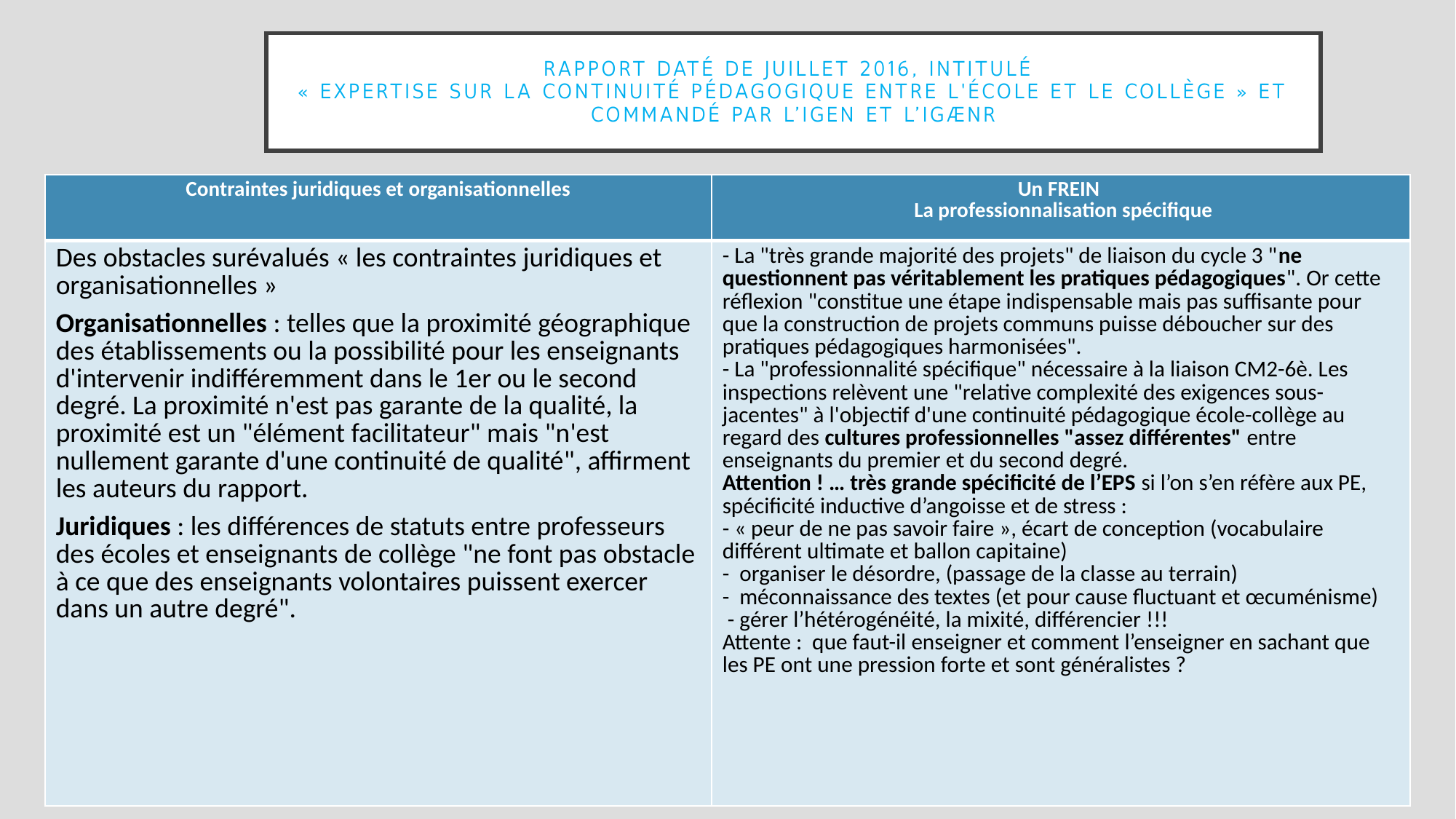

# Rapport daté de juillet 2016, intitulé « Expertise sur la continuité pédagogique entre l'école et le collège » et commandé par l’IGEN et l’IGAENR
| Contraintes juridiques et organisationnelles | Un FREIN La professionnalisation spécifique |
| --- | --- |
| Des obstacles surévalués « les contraintes juridiques et organisationnelles » Organisationnelles : telles que la proximité géographique des établissements ou la possibilité pour les enseignants d'intervenir indifféremment dans le 1er ou le second degré. La proximité n'est pas garante de la qualité, la proximité est un "élément facilitateur" mais "n'est nullement garante d'une continuité de qualité", affirment les auteurs du rapport. Juridiques : les différences de statuts entre professeurs des écoles et enseignants de collège "ne font pas obstacle à ce que des enseignants volontaires puissent exercer dans un autre degré". | - La "très grande majorité des projets" de liaison du cycle 3 "ne questionnent pas véritablement les pratiques pédagogiques". Or cette réflexion "constitue une étape indispensable mais pas suffisante pour que la construction de projets communs puisse déboucher sur des pratiques pédagogiques harmonisées". - La "professionnalité spécifique" nécessaire à la liaison CM2-6è. Les inspections relèvent une "relative complexité des exigences sous-jacentes" à l'objectif d'une continuité pédagogique école-collège au regard des cultures professionnelles "assez différentes" entre enseignants du premier et du second degré. Attention ! … très grande spécificité de l’EPS si l’on s’en réfère aux PE, spécificité inductive d’angoisse et de stress : - « peur de ne pas savoir faire », écart de conception (vocabulaire différent ultimate et ballon capitaine) - organiser le désordre, (passage de la classe au terrain) - méconnaissance des textes (et pour cause fluctuant et œcuménisme) - gérer l’hétérogénéité, la mixité, différencier !!! Attente : que faut-il enseigner et comment l’enseigner en sachant que les PE ont une pression forte et sont généralistes ? |